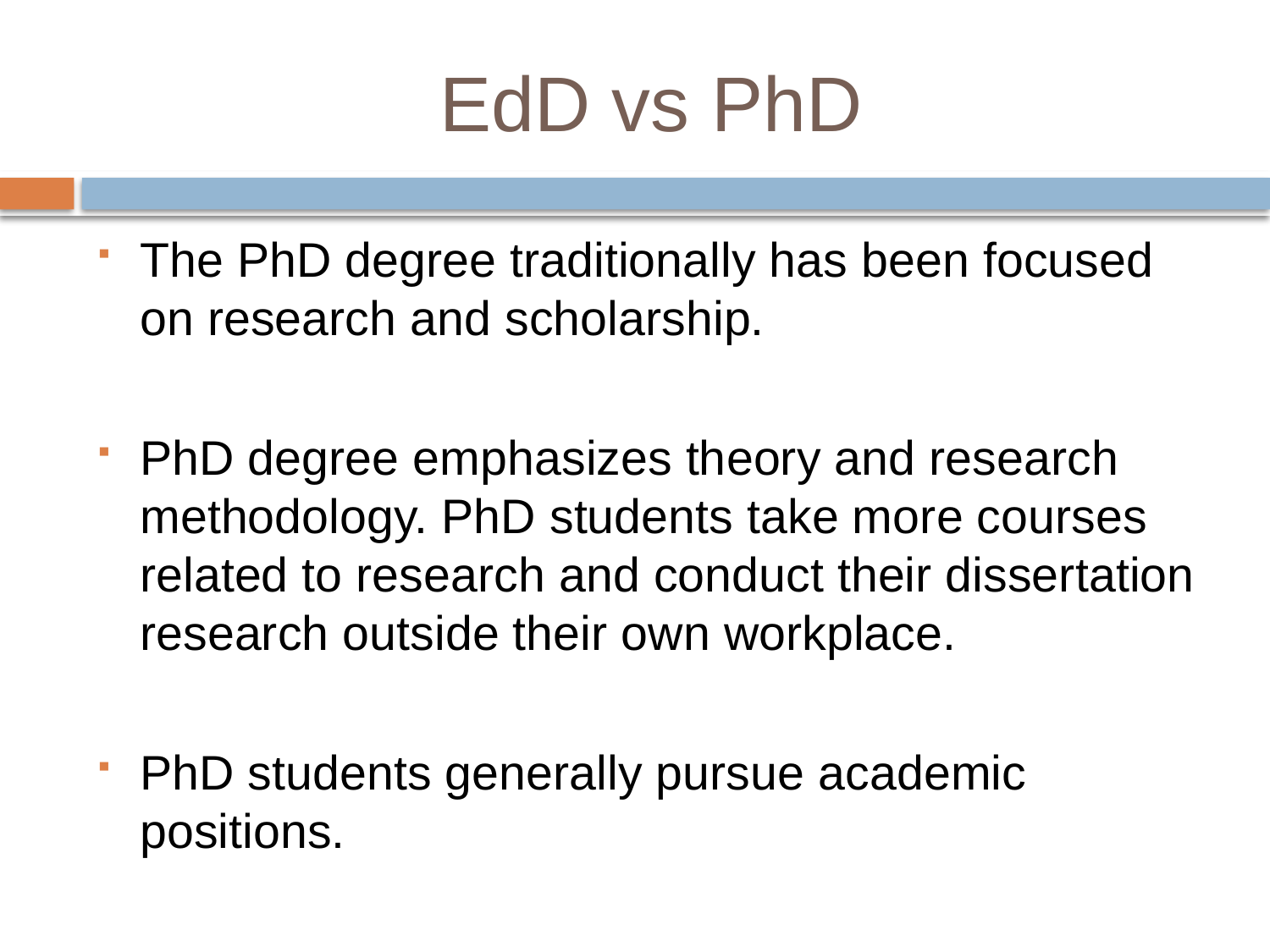

# EdD vs PhD
The PhD degree traditionally has been focused on research and scholarship.

PhD degree emphasizes theory and research methodology. PhD students take more courses related to research and conduct their dissertation research outside their own workplace.

PhD students generally pursue academic positions.